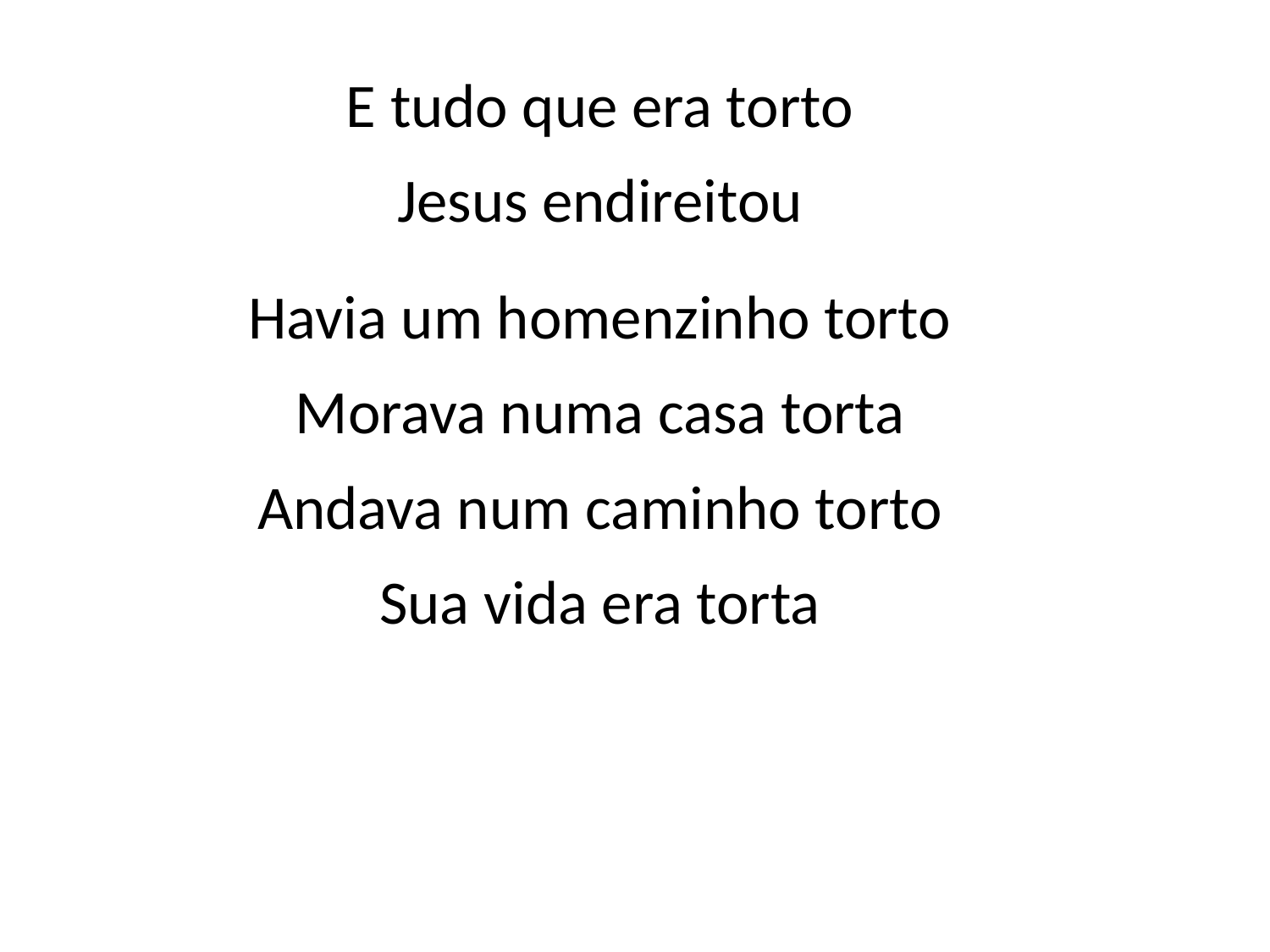

E tudo que era torto

Jesus endireitou

Havia um homenzinho torto

Morava numa casa torta

Andava num caminho torto

Sua vida era torta
#